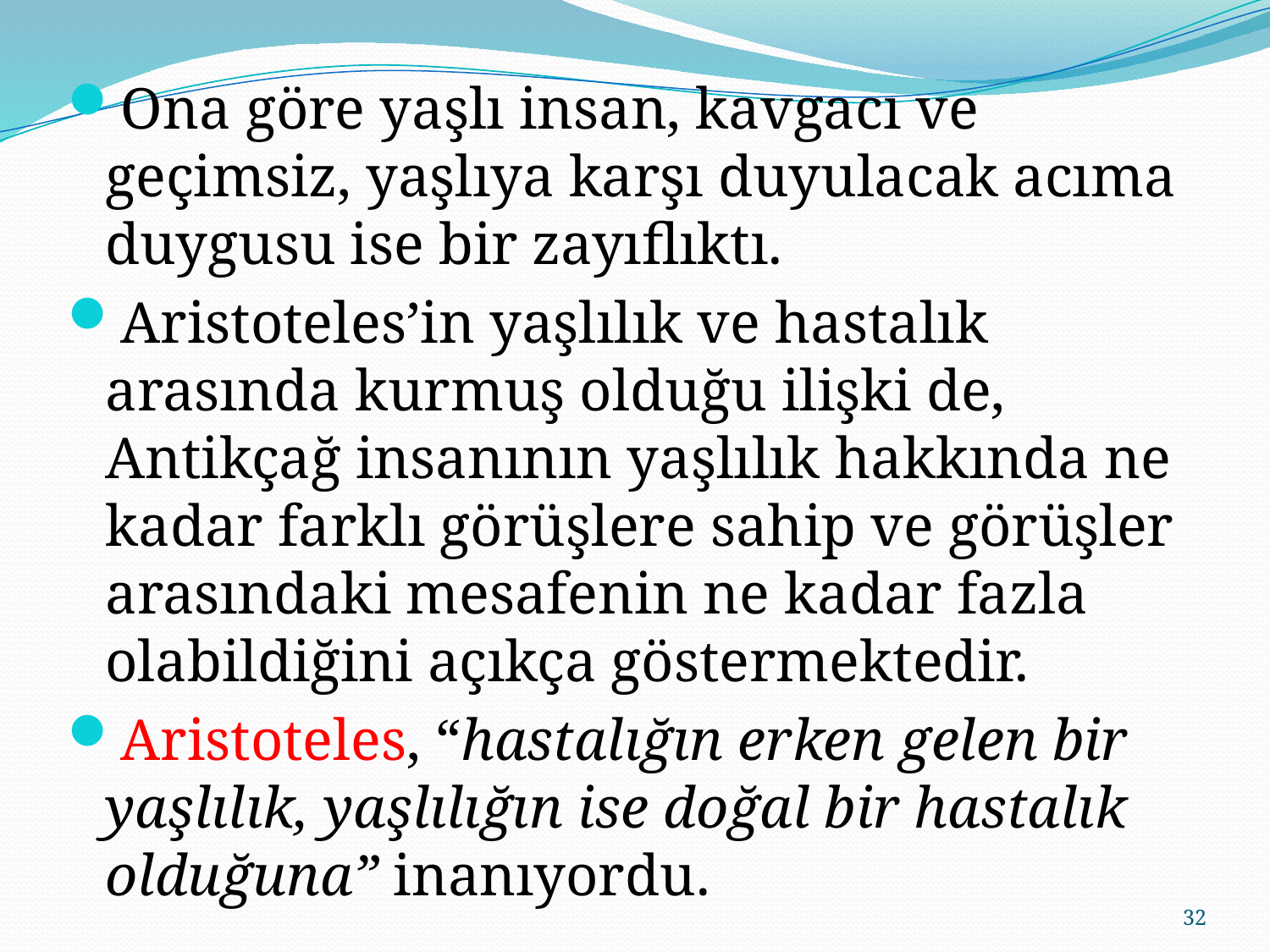

Ona göre yaşlı insan, kavgacı ve geçimsiz, yaşlıya karşı duyulacak acıma duygusu ise bir zayıflıktı.
Aristoteles’in yaşlılık ve hastalık arasında kurmuş olduğu ilişki de, Antikçağ insanının yaşlılık hakkında ne kadar farklı görüşlere sahip ve görüşler arasındaki mesafenin ne kadar fazla olabildiğini açıkça göstermektedir.
Aristoteles, “hastalığın erken gelen bir yaşlılık, yaşlılığın ise doğal bir hastalık olduğuna” inanıyordu.
32